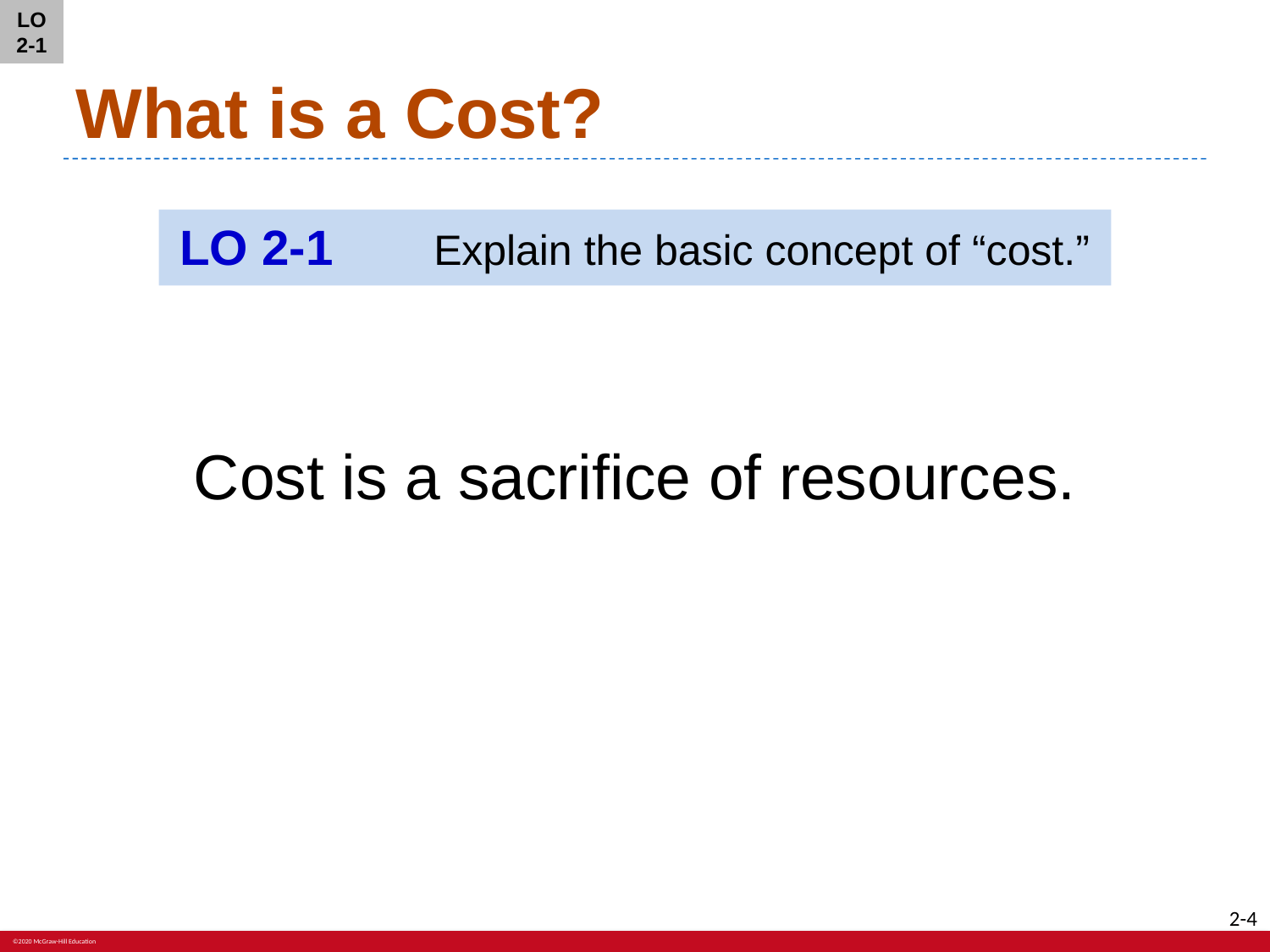

LO 2-1
# What is a Cost?
LO 2-1	Explain the basic concept of “cost.”
Cost is a sacrifice of resources.